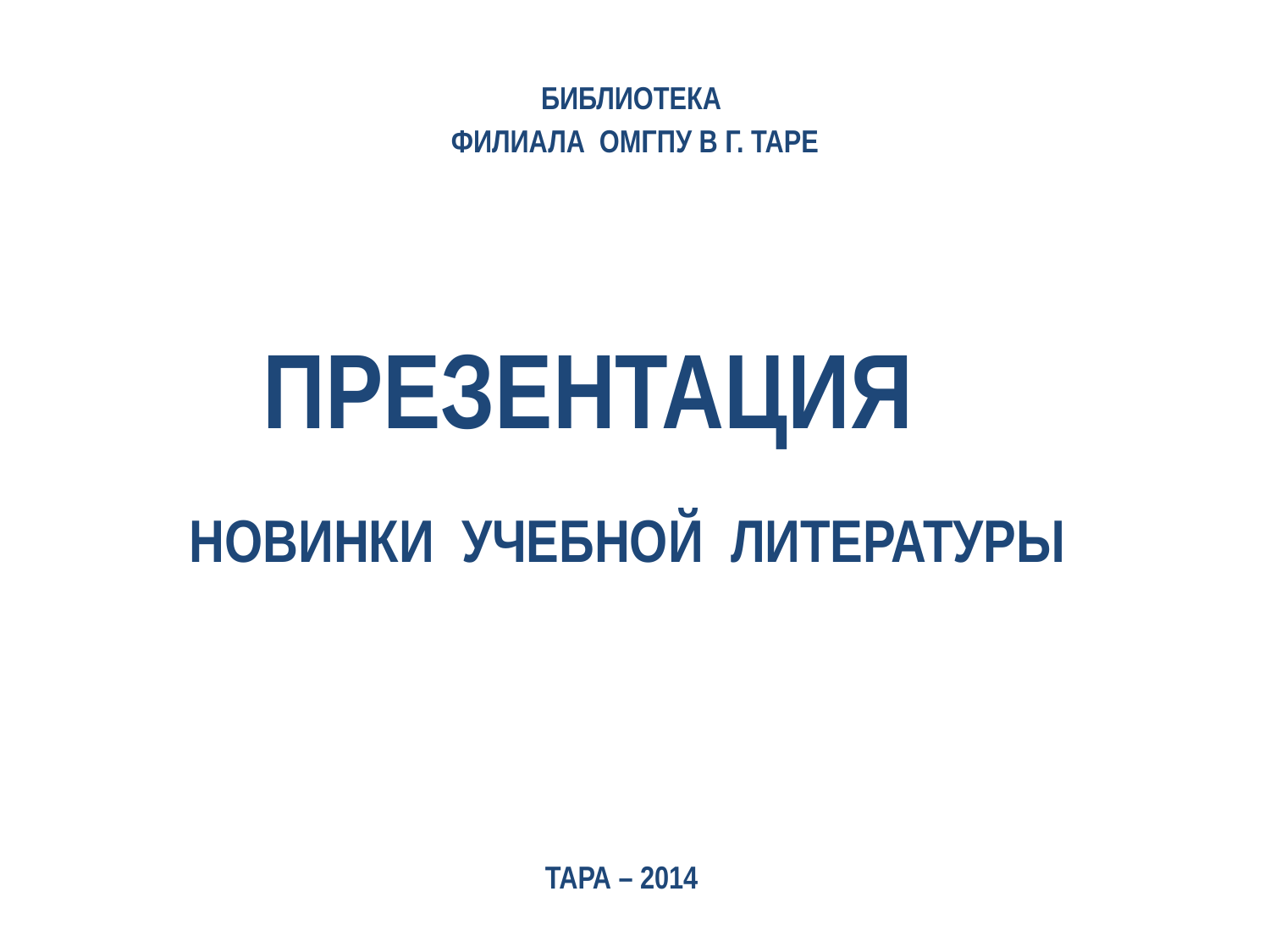

БИБЛИОТЕКА
ФИЛИАЛА  ОМГПУ В Г. ТАРЕ

# Презентация
новинки  учебной  литературы
ТАРА – 2014